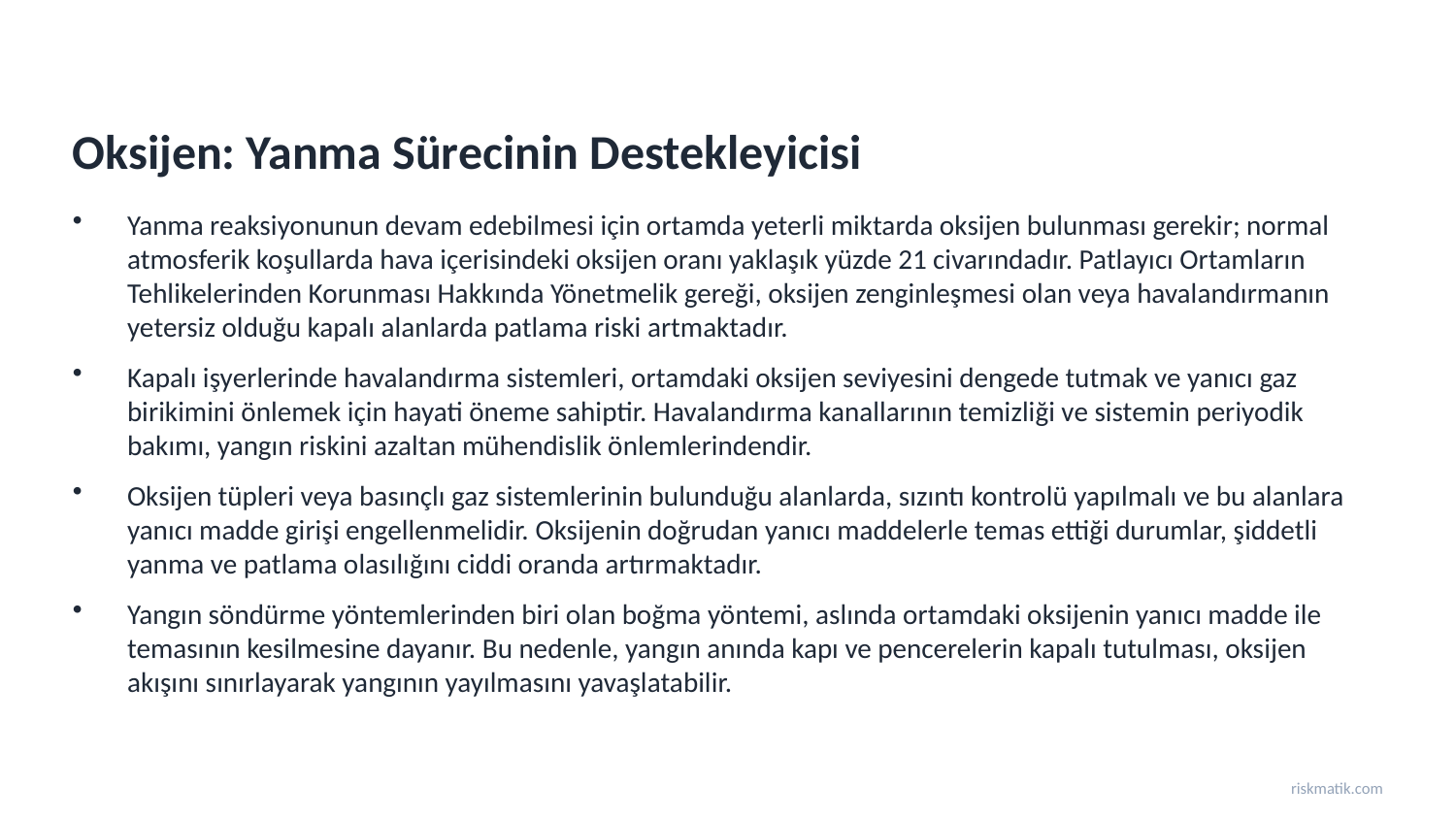

Oksijen: Yanma Sürecinin Destekleyicisi
Yanma reaksiyonunun devam edebilmesi için ortamda yeterli miktarda oksijen bulunması gerekir; normal atmosferik koşullarda hava içerisindeki oksijen oranı yaklaşık yüzde 21 civarındadır. Patlayıcı Ortamların Tehlikelerinden Korunması Hakkında Yönetmelik gereği, oksijen zenginleşmesi olan veya havalandırmanın yetersiz olduğu kapalı alanlarda patlama riski artmaktadır.
Kapalı işyerlerinde havalandırma sistemleri, ortamdaki oksijen seviyesini dengede tutmak ve yanıcı gaz birikimini önlemek için hayati öneme sahiptir. Havalandırma kanallarının temizliği ve sistemin periyodik bakımı, yangın riskini azaltan mühendislik önlemlerindendir.
Oksijen tüpleri veya basınçlı gaz sistemlerinin bulunduğu alanlarda, sızıntı kontrolü yapılmalı ve bu alanlara yanıcı madde girişi engellenmelidir. Oksijenin doğrudan yanıcı maddelerle temas ettiği durumlar, şiddetli yanma ve patlama olasılığını ciddi oranda artırmaktadır.
Yangın söndürme yöntemlerinden biri olan boğma yöntemi, aslında ortamdaki oksijenin yanıcı madde ile temasının kesilmesine dayanır. Bu nedenle, yangın anında kapı ve pencerelerin kapalı tutulması, oksijen akışını sınırlayarak yangının yayılmasını yavaşlatabilir.
riskmatik.com